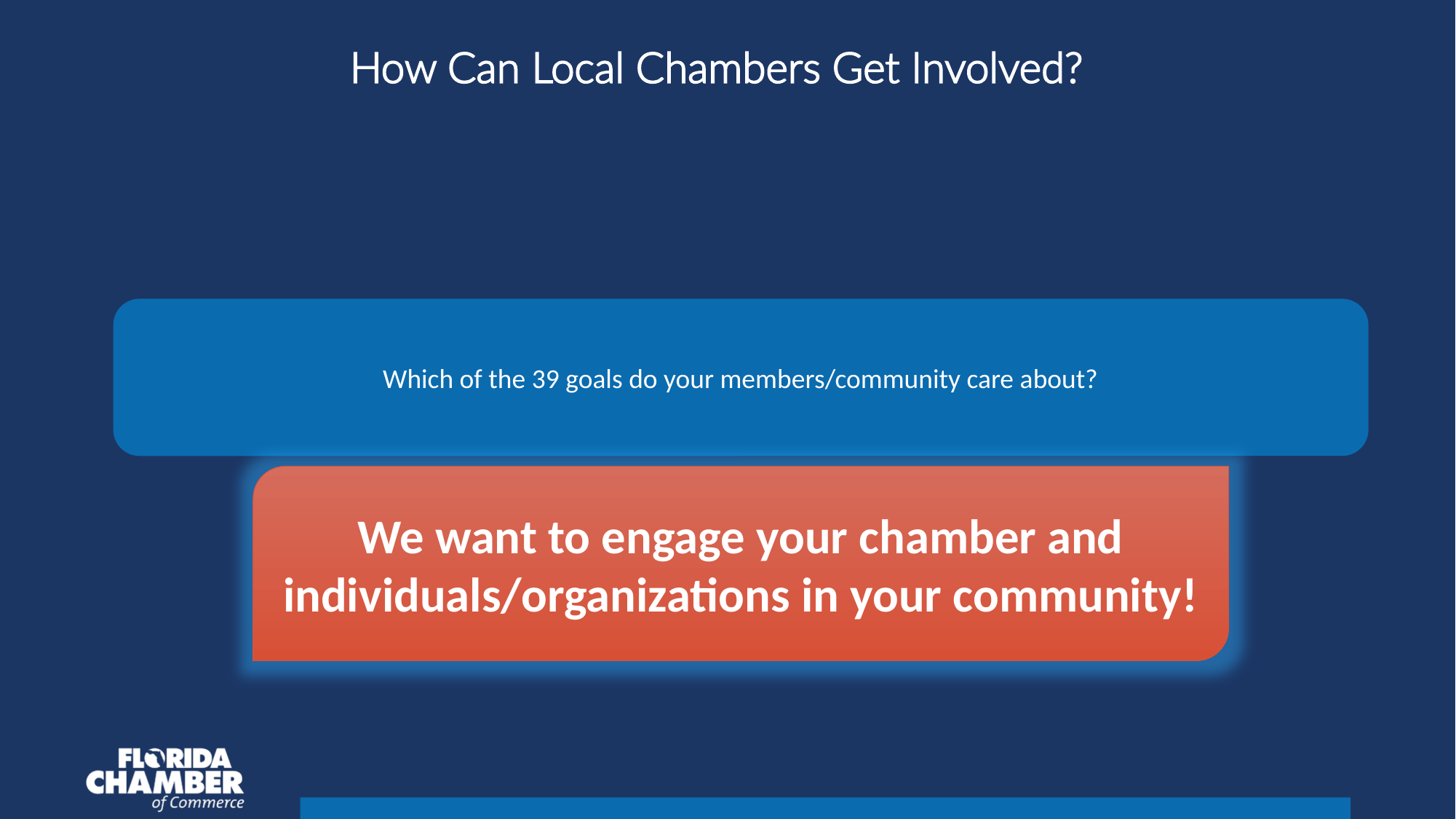

How Can Local Chambers Get Involved?
Which of the 39 goals do your members/community care about?

We want to engage your chamber and individuals/organizations in your community!